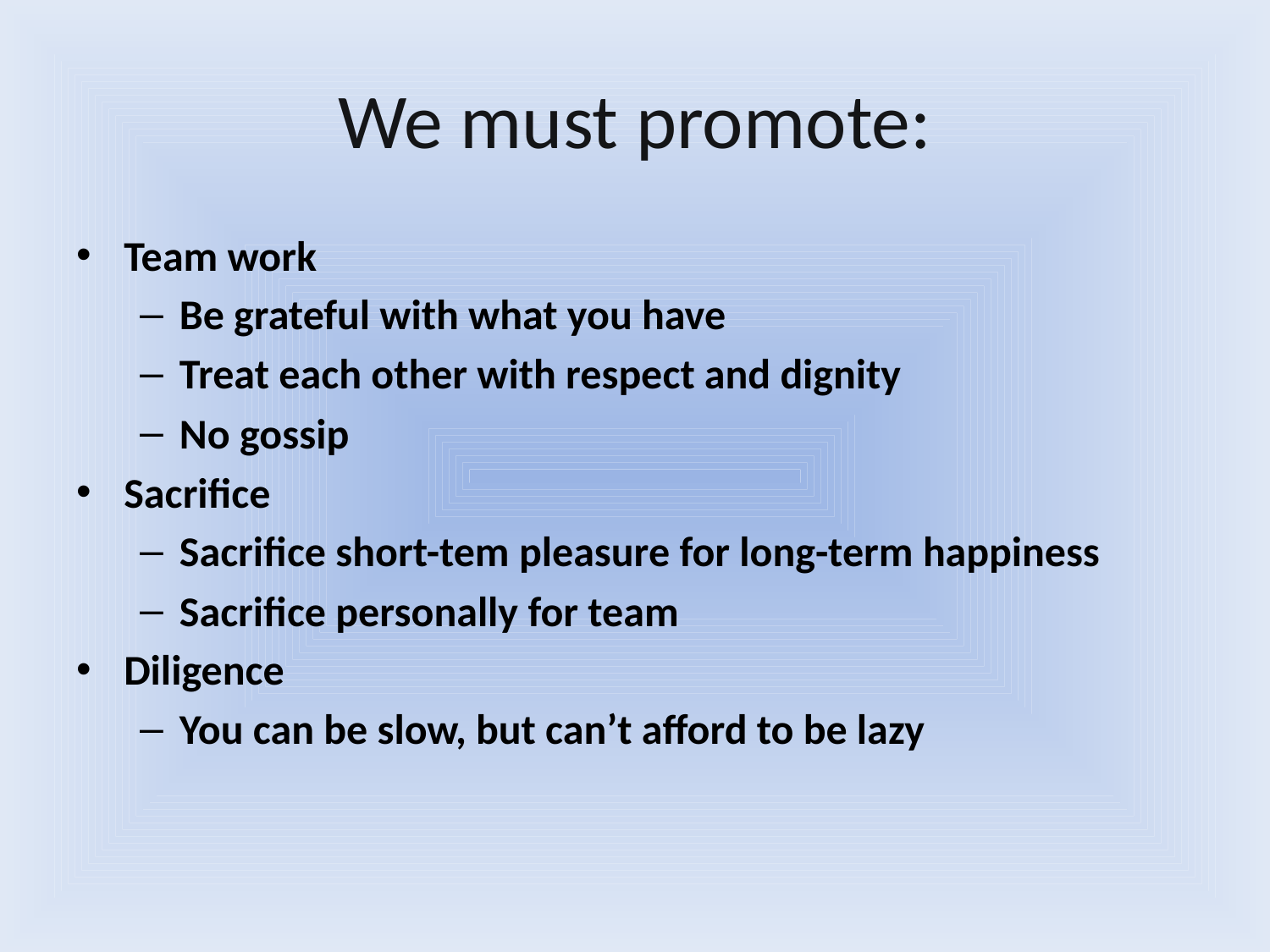

# We must promote:
Team work
Be grateful with what you have
Treat each other with respect and dignity
No gossip
Sacrifice
Sacrifice short-tem pleasure for long-term happiness
Sacrifice personally for team
Diligence
You can be slow, but can’t afford to be lazy